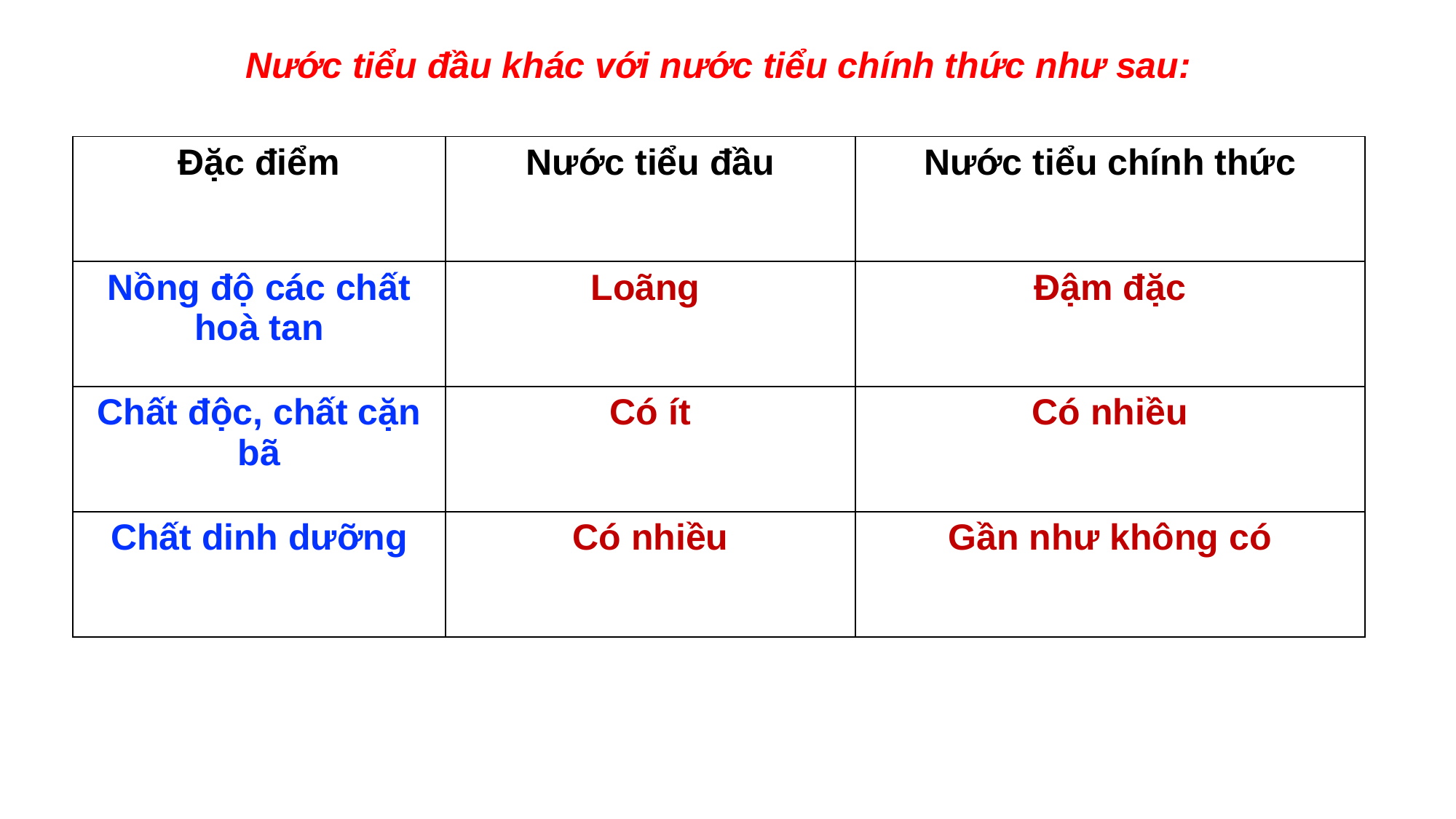

Nước tiểu đầu khác với nước tiểu chính thức như sau:
| Đặc điểm | Nước tiểu đầu | Nước tiểu chính thức |
| --- | --- | --- |
| Nồng độ các chất hoà tan | Loãng | Đậm đặc |
| Chất độc, chất cặn bã | Có ít | Có nhiều |
| Chất dinh dưỡng | Có nhiều | Gần như không có |